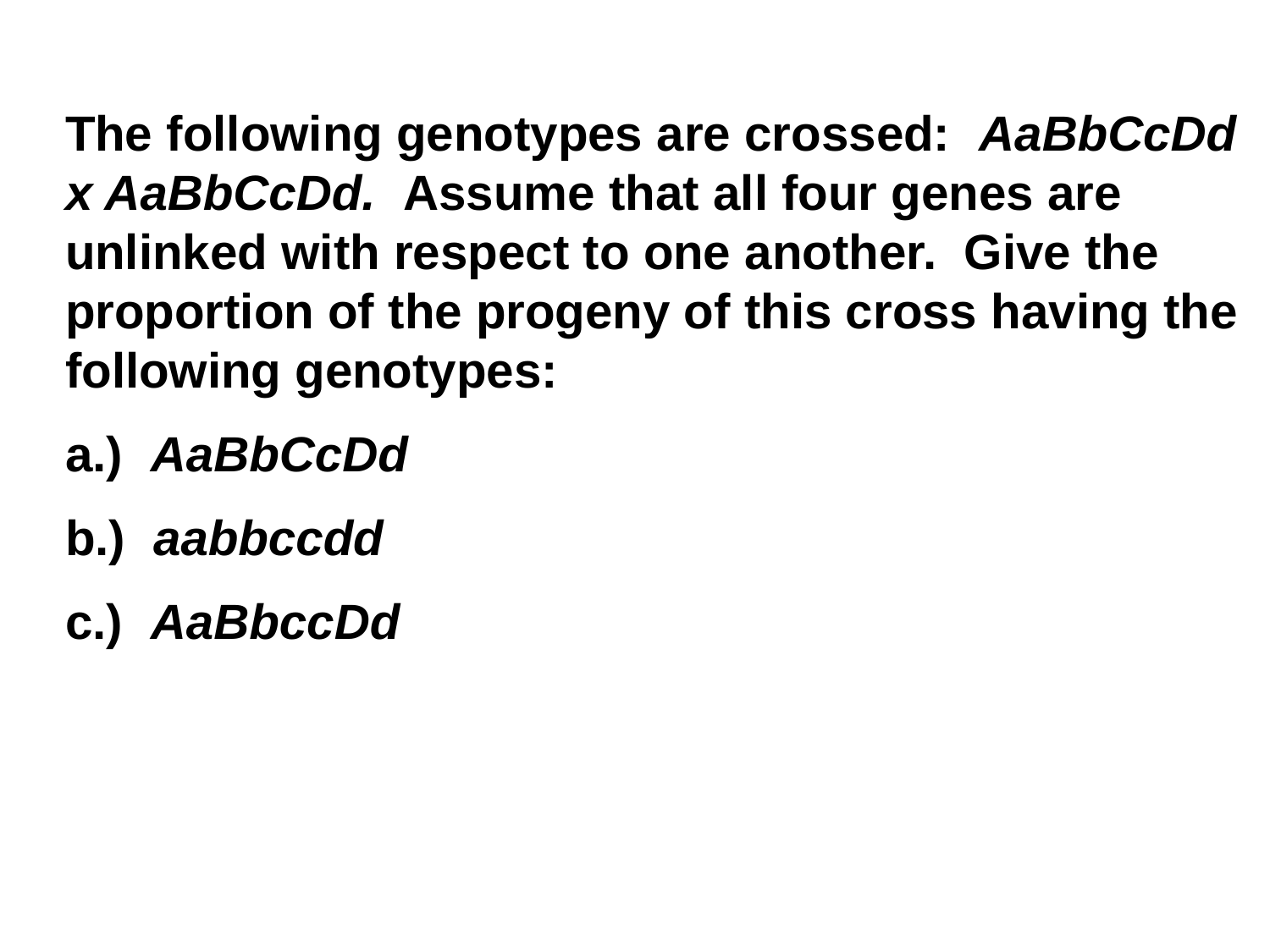

The following genotypes are crossed:  AaBbCcDd  x AaBbCcDd.  Assume that all four genes are unlinked with respect to one another.  Give the proportion of the progeny of this cross having the following genotypes:
a.)  AaBbCcDd
b.)  aabbccdd
c.)  AaBbccDd